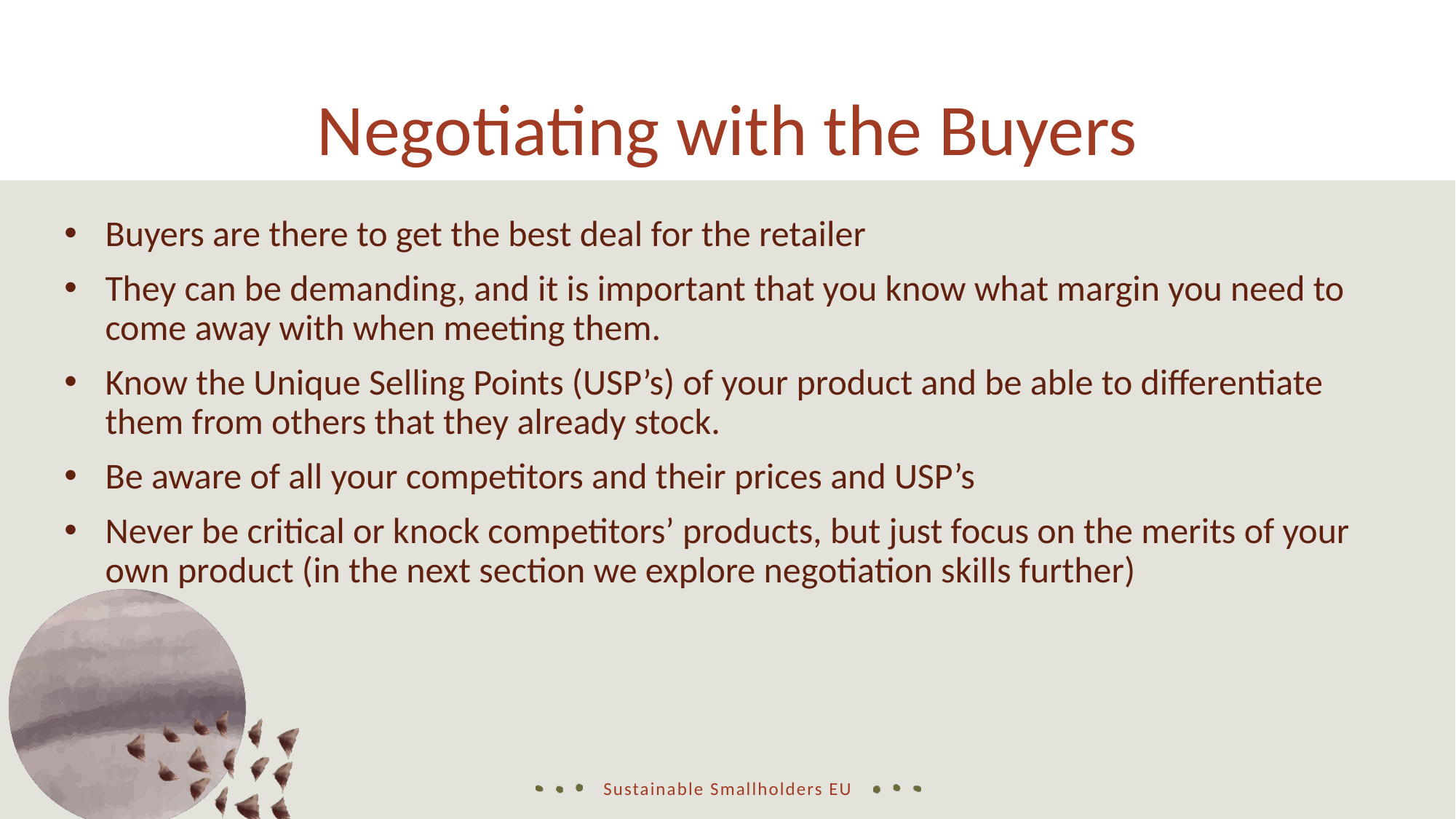

Negotiating with the Buyers
Buyers are there to get the best deal for the retailer
They can be demanding, and it is important that you know what margin you need to come away with when meeting them.
Know the Unique Selling Points (USP’s) of your product and be able to differentiate them from others that they already stock.
Be aware of all your competitors and their prices and USP’s
Never be critical or knock competitors’ products, but just focus on the merits of your own product (in the next section we explore negotiation skills further)